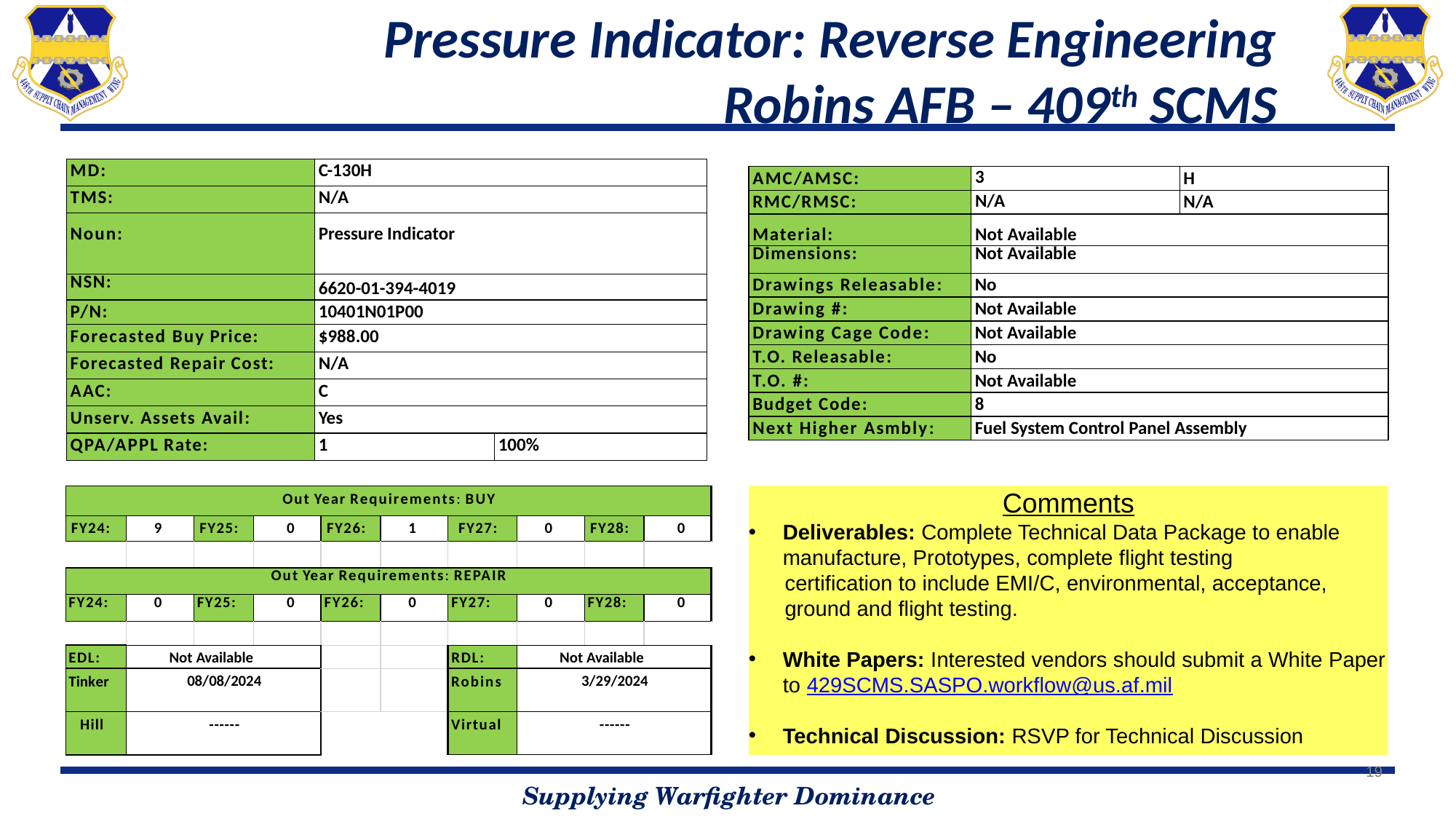

# Pressure Indicator: Reverse Engineering Robins AFB – 409th SCMS
| MD: | C-130H |  |
| --- | --- | --- |
| TMS: | N/A |  |
| Noun: | Pressure Indicator |  |
| NSN: | 6620-01-394-4019 |  |
| P/N: | 10401N01P00 |  |
| Forecasted Buy Price: | $988.00 |  |
| Forecasted Repair Cost: | N/A |  |
| AAC: | C |  |
| Unserv. Assets Avail: | Yes |  |
| QPA/APPL Rate: | 1 | 100% |
| AMC/AMSC: | 3 | H |
| --- | --- | --- |
| RMC/RMSC: | N/A | N/A |
| Material: | Not Available |  |
| Dimensions: | Not Available |  |
| Drawings Releasable: | No |  |
| Drawing #: | Not Available |  |
| Drawing Cage Code: | Not Available |  |
| T.O. Releasable: | No |  |
| T.O. #: | Not Available |  |
| Budget Code: | 8 |  |
| Next Higher Asmbly: | Fuel System Control Panel Assembly |  |
| Out Year Requirements: BUY |  |  |  |  |  |  |  |  |  |
| --- | --- | --- | --- | --- | --- | --- | --- | --- | --- |
| FY24: | 9 | FY25: | 0 | FY26: | 1 | FY27: | 0 | FY28: | 0 |
|  |  |  |  |  |  |  |  |  |  |
| Out Year Requirements: REPAIR |  |  |  |  |  |  |  |  |  |
| FY24: | 0 | FY25: | 0 | FY26: | 0 | FY27: | 0 | FY28: | 0 |
|  |  |  |  |  |  |  |  |  |  |
| EDL: | Not Available |  |  |  |  | RDL: | Not Available |  |  |
| Tinker | 08/08/2024 |  |  |  |  | Robins | 3/29/2024 |  |  |
| Hill | ------ |  |  |  |  | Virtual | ------ |  |  |
Comments
Deliverables: Complete Technical Data Package to enable manufacture, Prototypes, complete flight testing
      certification to include EMI/C, environmental, acceptance,
      ground and flight testing.

White Papers: Interested vendors should submit a White Paper to 429SCMS.SASPO.workflow@us.af.mil

Technical Discussion: RSVP for Technical Discussion

19